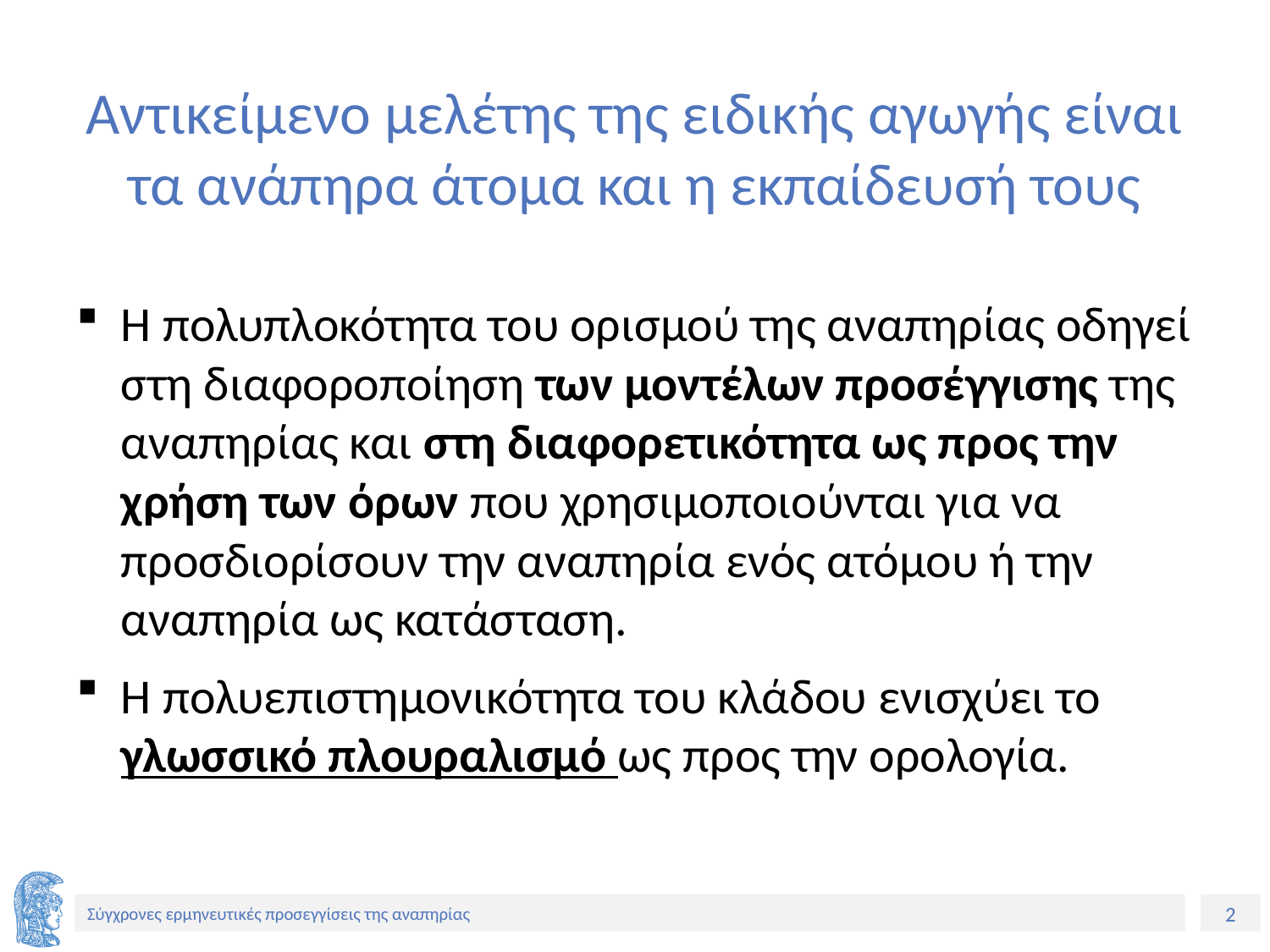

# Αντικείμενο μελέτης της ειδικής αγωγής είναι τα ανάπηρα άτομα και η εκπαίδευσή τους
Η πολυπλοκότητα του ορισμού της αναπηρίας οδηγεί στη διαφοροποίηση των μοντέλων προσέγγισης της αναπηρίας και στη διαφορετικότητα ως προς την χρήση των όρων που χρησιμοποιούνται για να προσδιορίσουν την αναπηρία ενός ατόμου ή την αναπηρία ως κατάσταση.
Η πολυεπιστημονικότητα του κλάδου ενισχύει το γλωσσικό πλουραλισμό ως προς την ορολογία.